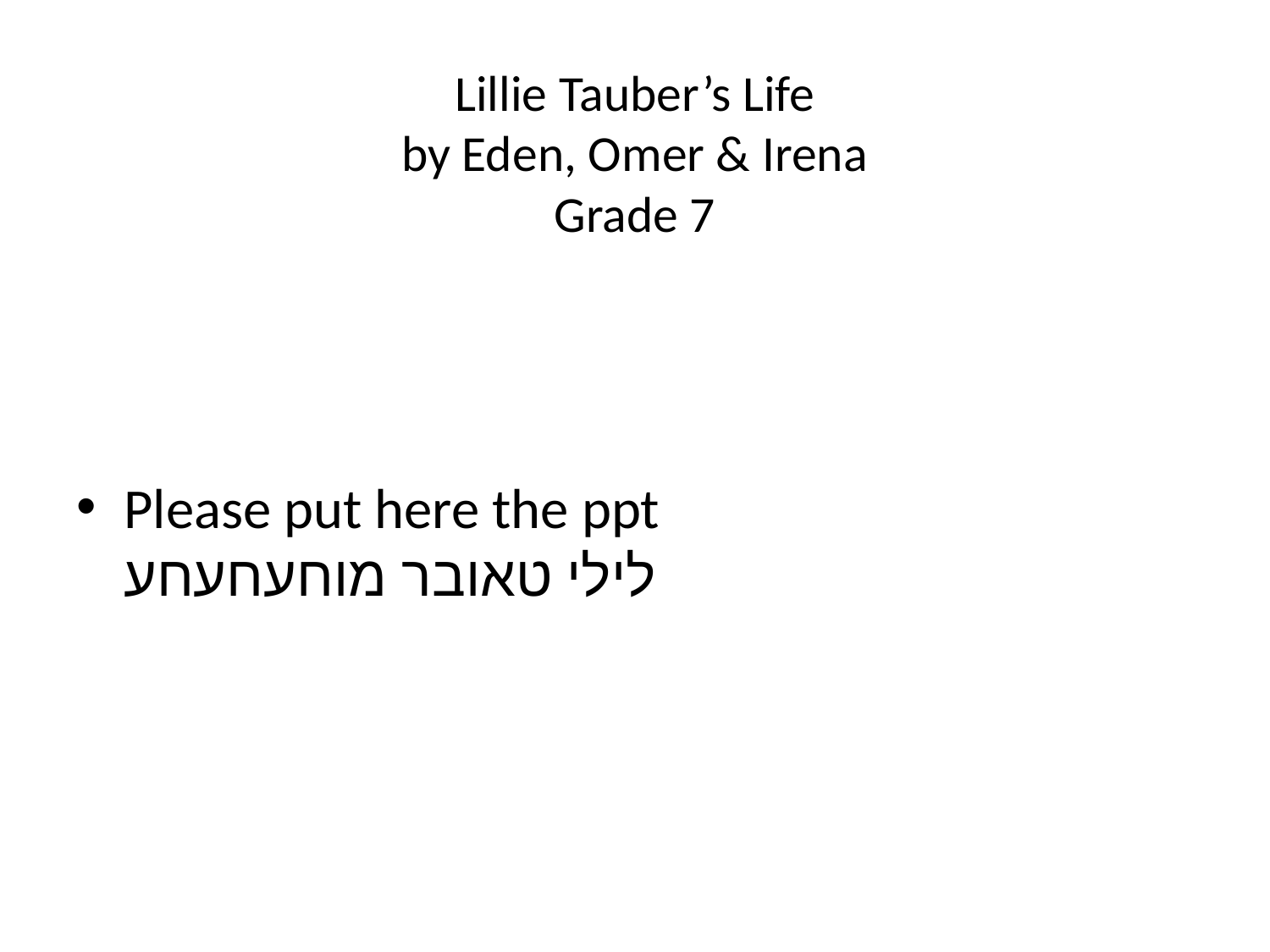

# Lillie Tauber’s Life by Eden, Omer & Irena Grade 7
Please put here the ppt
לילי טאובר מוחעחעחע